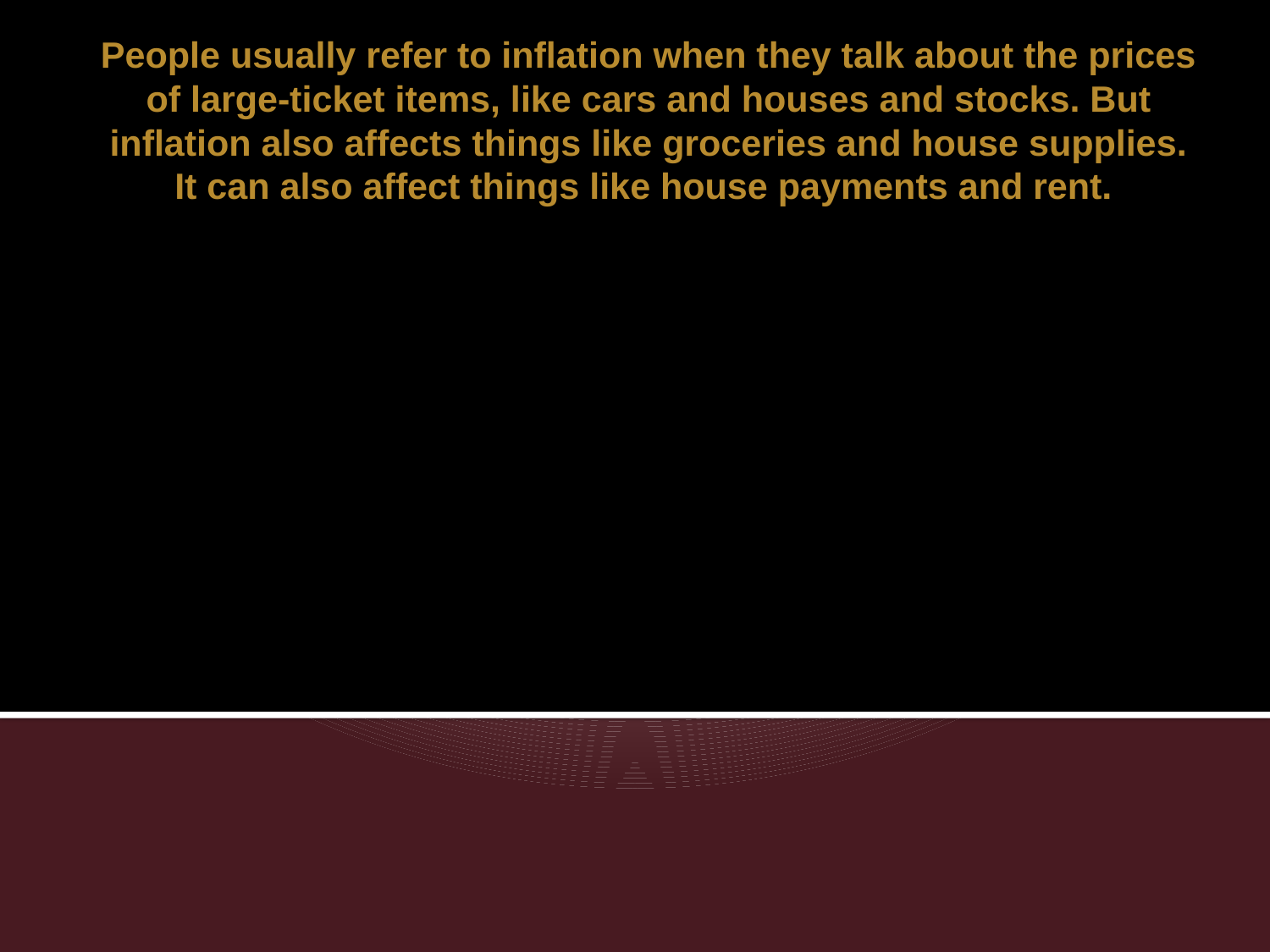

# People usually refer to inflation when they talk about the prices of large-ticket items, like cars and houses and stocks. But inflation also affects things like groceries and house supplies. It can also affect things like house payments and rent.